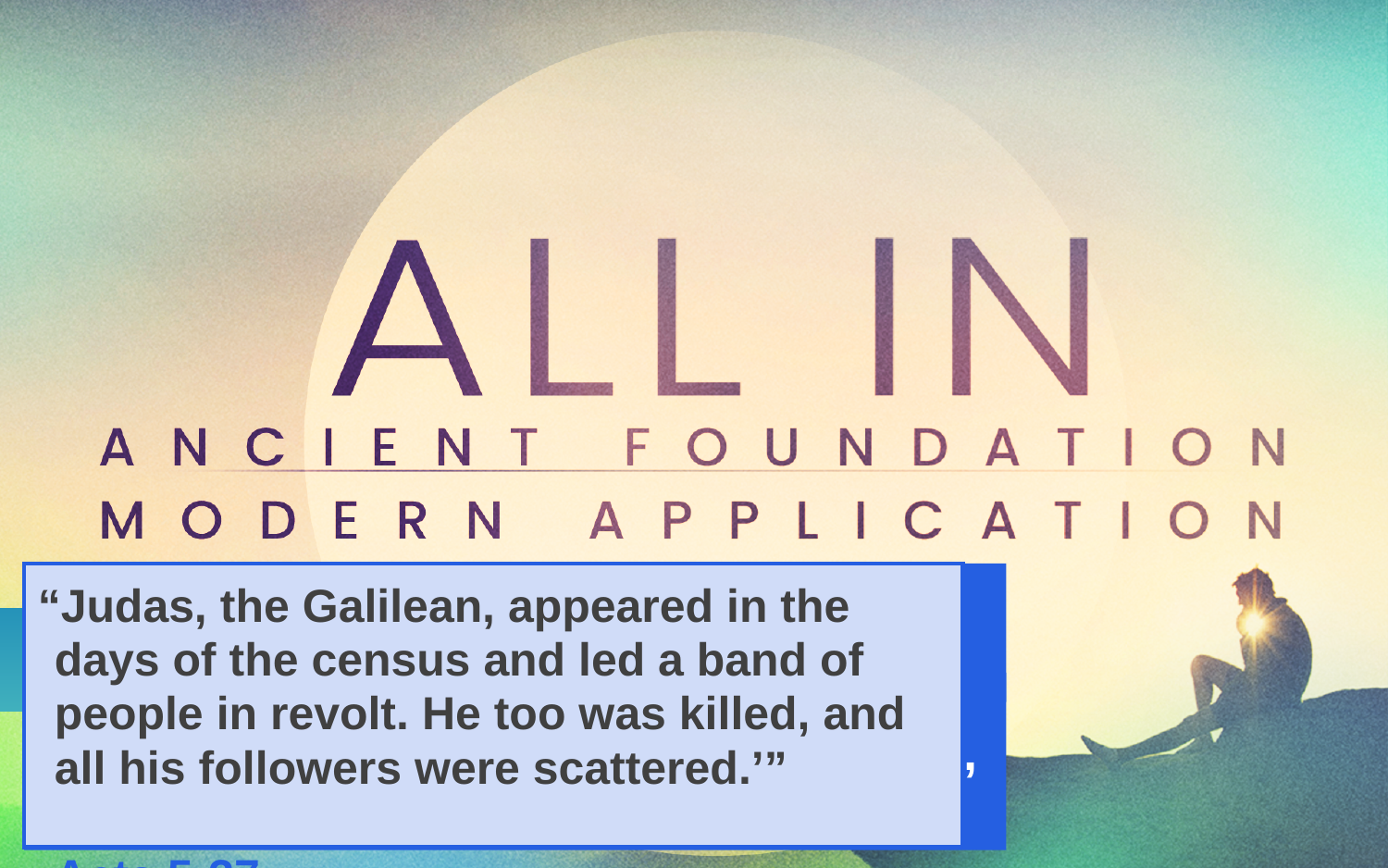

“Is it right to pay the imperial tax
to Caesar or not?”

“Judas, the Galilean, appeared in the days of the census and led a band of people in revolt. He too was killed, and all his followers were scattered.’”							Acts 5:37
BETWEEN LEFT & RIGHT

“Give back to Caesar what is Caesar’s, and to God what is God’s.”